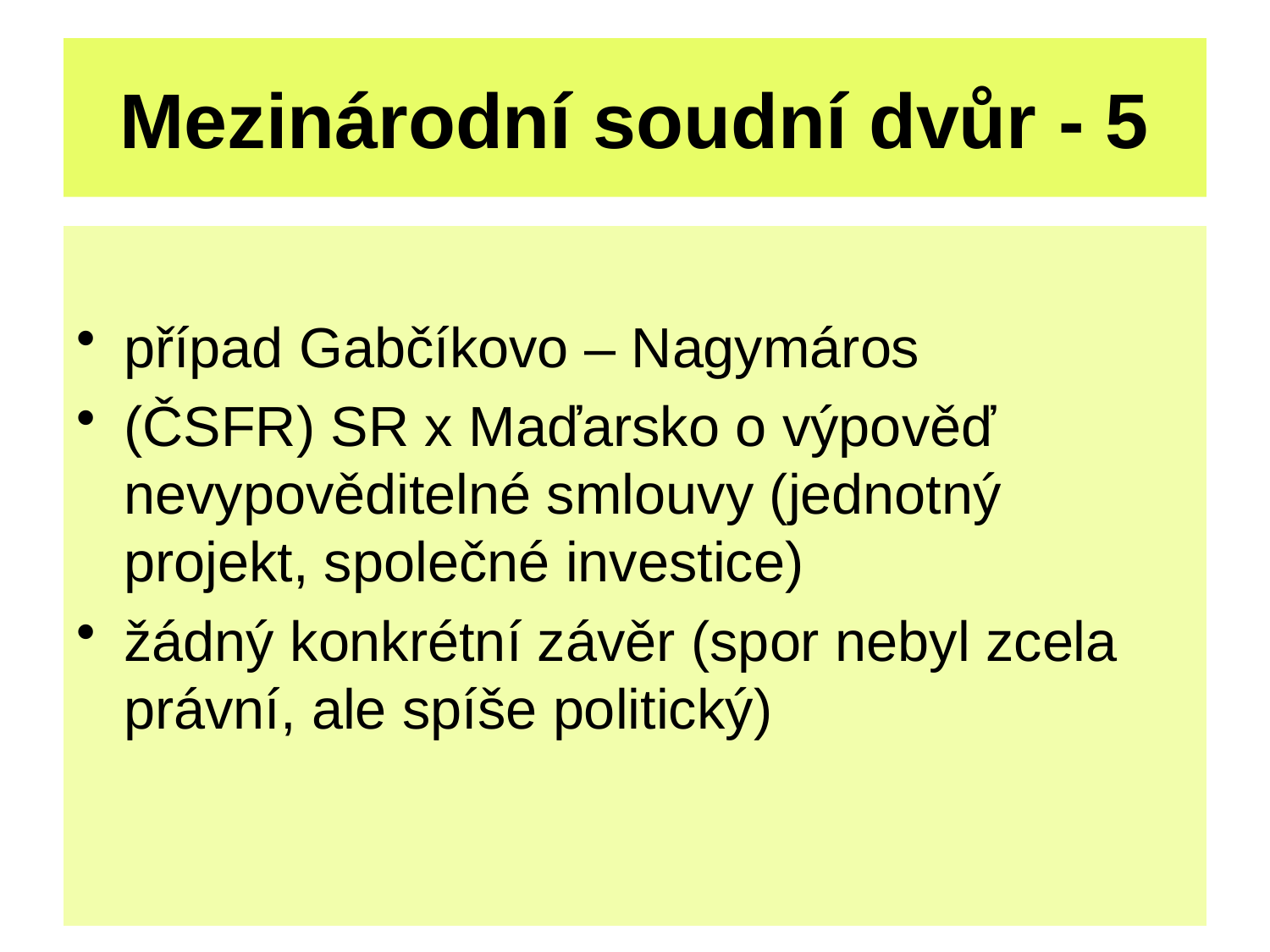

# Mezinárodní soudní dvůr - 5

případ Gabčíkovo – Nagymáros
(ČSFR) SR x Maďarsko o výpověď nevypověditelné smlouvy (jednotný projekt, společné investice)
žádný konkrétní závěr (spor nebyl zcela právní, ale spíše politický)